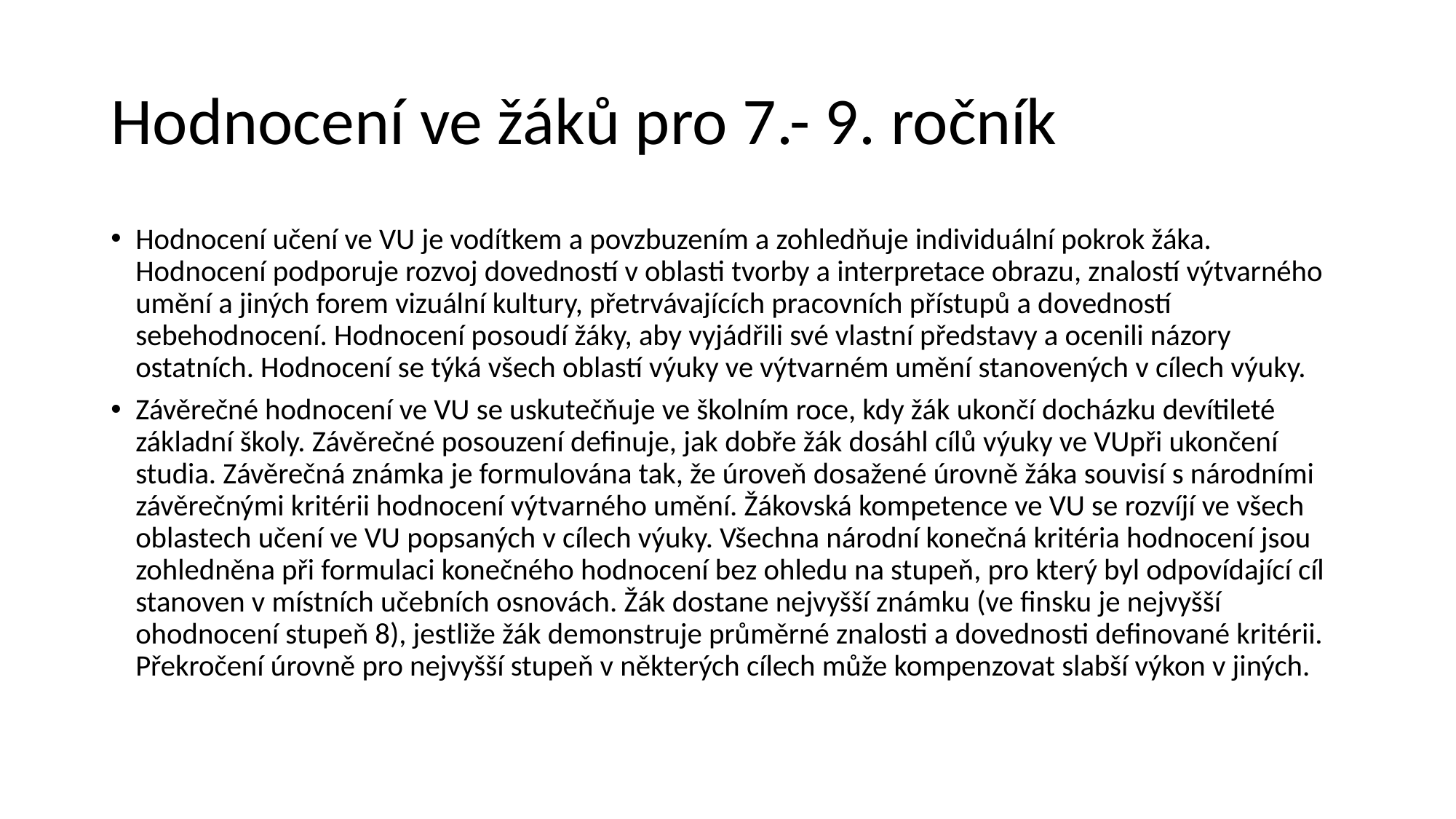

# Hodnocení ve žáků pro 7.- 9. ročník
Hodnocení učení ve VU je vodítkem a povzbuzením a zohledňuje individuální pokrok žáka. Hodnocení podporuje rozvoj dovedností v oblasti tvorby a interpretace obrazu, znalostí výtvarného umění a jiných forem vizuální kultury, přetrvávajících pracovních přístupů a dovedností sebehodnocení. Hodnocení posoudí žáky, aby vyjádřili své vlastní představy a ocenili názory ostatních. Hodnocení se týká všech oblastí výuky ve výtvarném umění stanovených v cílech výuky.
Závěrečné hodnocení ve VU se uskutečňuje ve školním roce, kdy žák ukončí docházku devítileté základní školy. Závěrečné posouzení definuje, jak dobře žák dosáhl cílů výuky ve VUpři ukončení studia. Závěrečná známka je formulována tak, že úroveň dosažené úrovně žáka souvisí s národními závěrečnými kritérii hodnocení výtvarného umění. Žákovská kompetence ve VU se rozvíjí ve všech oblastech učení ve VU popsaných v cílech výuky. Všechna národní konečná kritéria hodnocení jsou zohledněna při formulaci konečného hodnocení bez ohledu na stupeň, pro který byl odpovídající cíl stanoven v místních učebních osnovách. Žák dostane nejvyšší známku (ve finsku je nejvyšší ohodnocení stupeň 8), jestliže žák demonstruje průměrné znalosti a dovednosti definované kritérii. Překročení úrovně pro nejvyšší stupeň v některých cílech může kompenzovat slabší výkon v jiných.